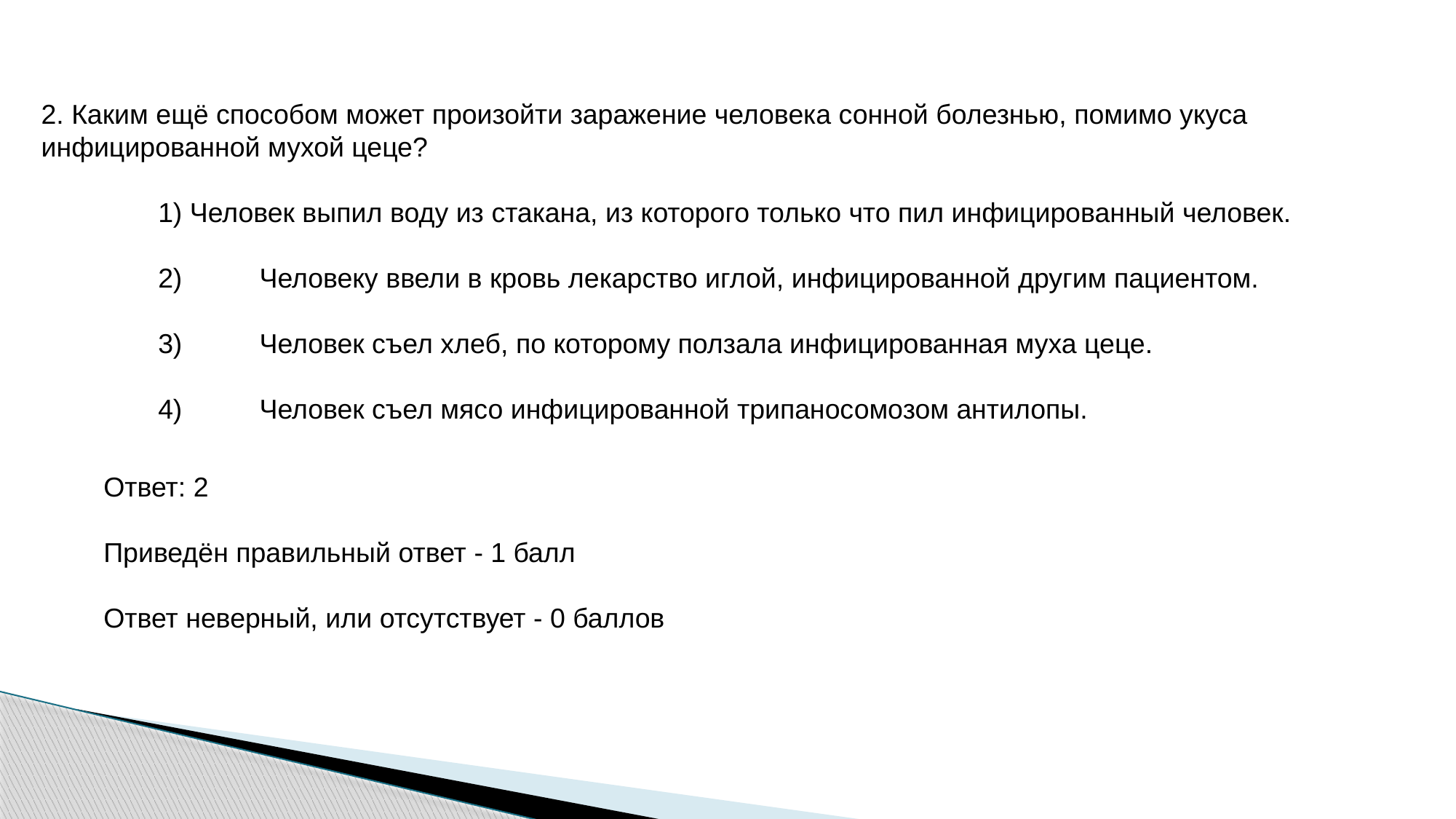

2. Каким ещё способом может произойти заражение человека сонной болезнью, помимо укуса инфицированной мухой цеце?

  	 1) Человек выпил воду из стакана, из которого только что пил инфицированный человек.

  	 2) 	Человеку ввели в кровь лекарство иглой, инфицированной другим пациентом.

  	 3) 	Человек съел хлеб, по которому ползала инфицированная муха цеце.

  	 4) 	Человек съел мясо инфицированной трипаносомозом антилопы.
Ответ: 2

Приведён правильный ответ - 1 балл

Ответ неверный, или отсутствует - 0 баллов